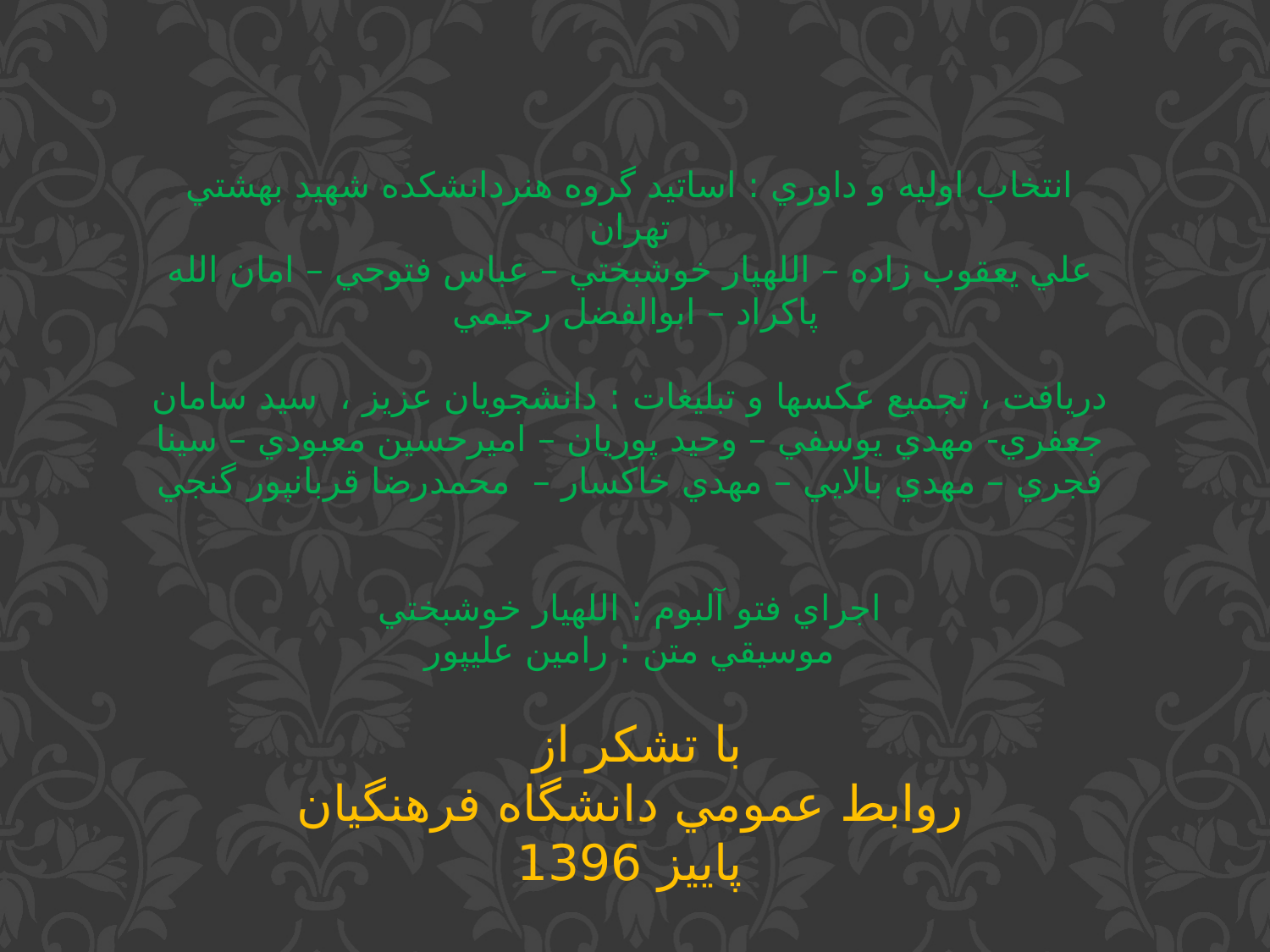

انتخاب اوليه و داوري : اساتيد گروه هنردانشکده شهيد بهشتي تهران
علي يعقوب زاده – اللهيار خوشبختي – عباس فتوحي – امان الله پاكراد – ابوالفضل رحيمي

دريافت ، تجميع عكسها و تبليغات : دانشجويان عزيز ،  سيد سامان جعفري- مهدي يوسفي – وحيد پوريان – اميرحسين معبودي – سينا فجري – مهدي بالايي – مهدي خاكسار –  محمدرضا قربانپور گنجي

اجراي فتو آلبوم : اللهيار خوشبختي
موسيقي متن : رامين عليپور

با تشكر از
روابط عمومي دانشگاه فرهنگيان
پاييز 1396